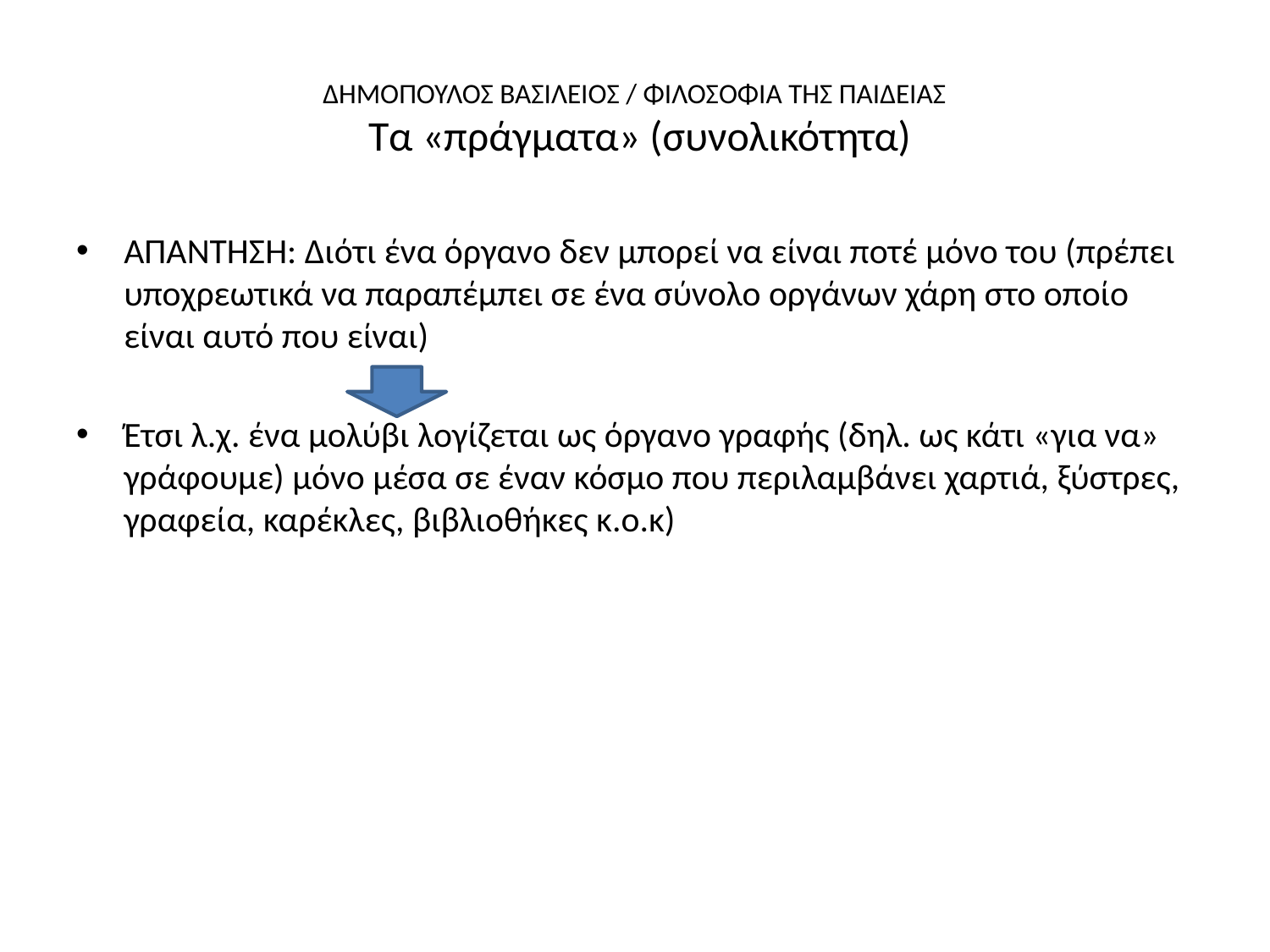

# ΔΗΜΟΠΟΥΛΟΣ ΒΑΣΙΛΕΙΟΣ / ΦΙΛΟΣΟΦΙΑ ΤΗΣ ΠΑΙΔΕΙΑΣ Τα «πράγματα» (συνολικότητα)
ΑΠΑΝΤΗΣΗ: Διότι ένα όργανο δεν μπορεί να είναι ποτέ μόνο του (πρέπει υποχρεωτικά να παραπέμπει σε ένα σύνολο οργάνων χάρη στο οποίο είναι αυτό που είναι)

Έτσι λ.χ. ένα μολύβι λογίζεται ως όργανο γραφής (δηλ. ως κάτι «για να» γράφουμε) μόνο μέσα σε έναν κόσμο που περιλαμβάνει χαρτιά, ξύστρες, γραφεία, καρέκλες, βιβλιοθήκες κ.ο.κ)